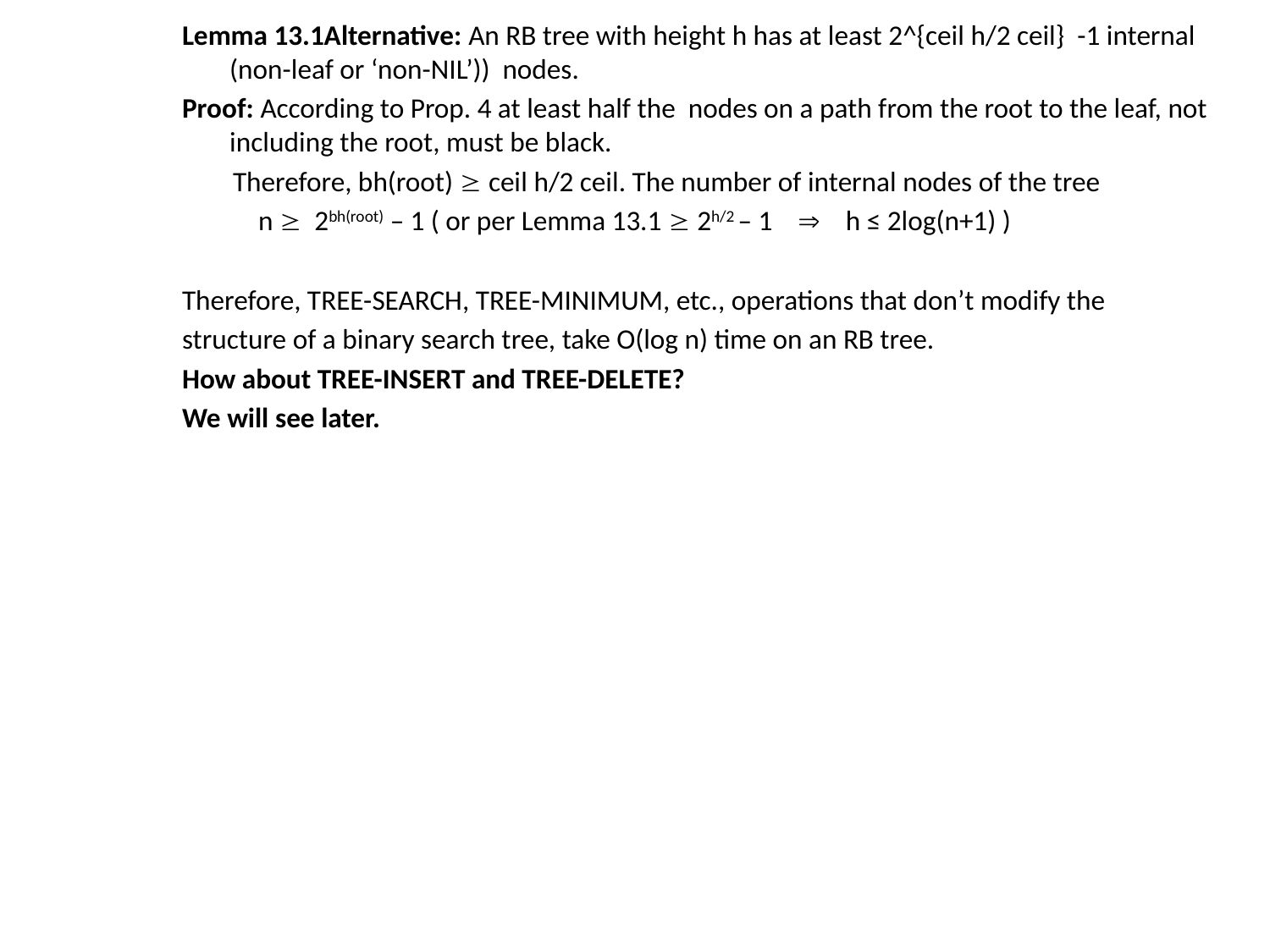

Lemma 13.1Alternative: An RB tree with height h has at least 2^{ceil h/2 ceil}  -1 internal (non-leaf or ‘non-NIL’))  nodes.
Proof: According to Prop. 4 at least half the  nodes on a path from the root to the leaf, not including the root, must be black.
        Therefore, bh(root) ≥ ceil h/2 ceil. The number of internal nodes of the tree
            n ≥  2bh(root) – 1 ( or per Lemma 13.1 ≥ 2h/2 – 1    ⇒    h ≤ 2log(n+1) )

Therefore, TREE-SEARCH, TREE-MINIMUM, etc., operations that don’t modify the
structure of a binary search tree, take O(log n) time on an RB tree.
How about TREE-INSERT and TREE-DELETE?
We will see later.